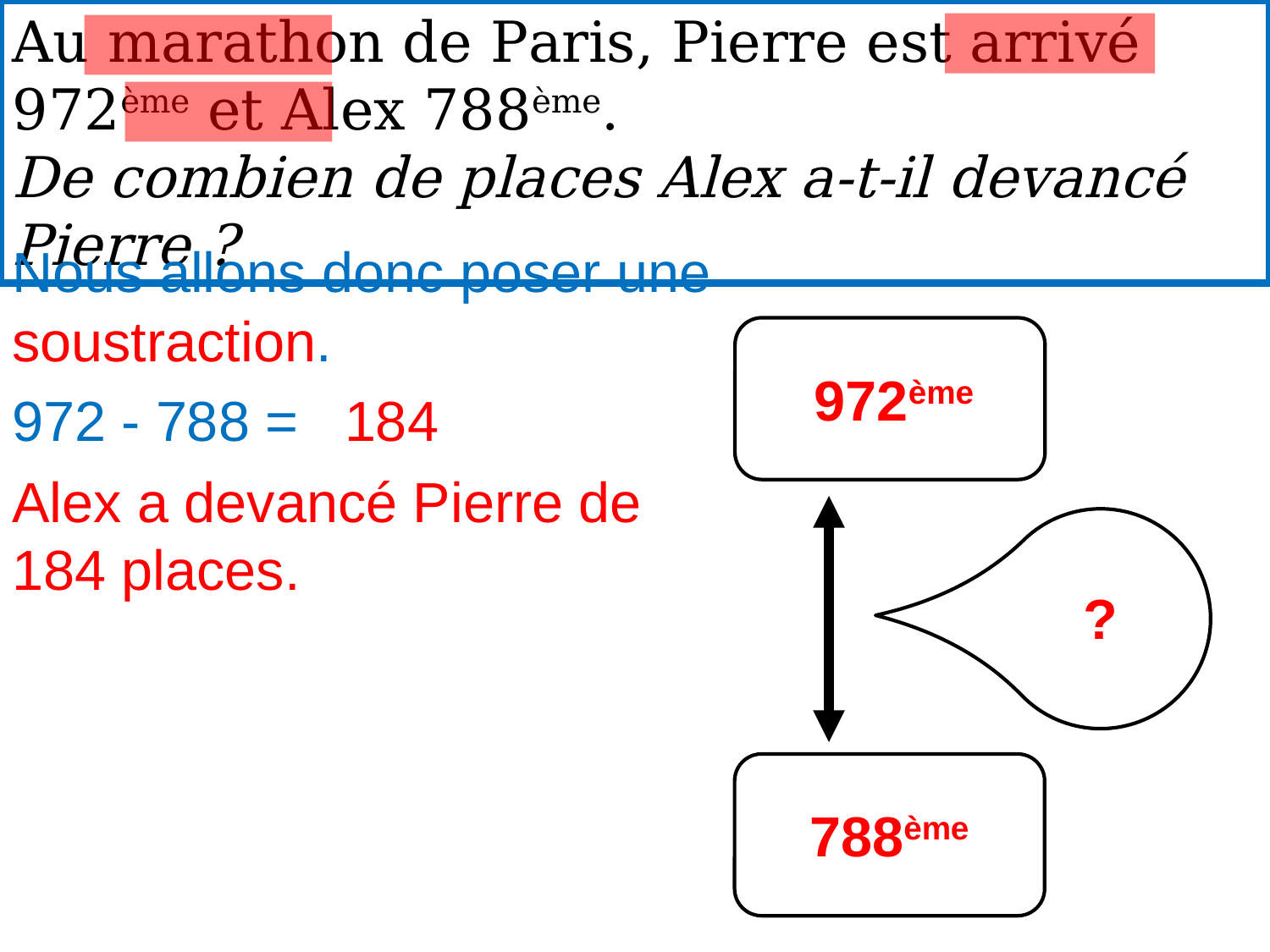

Au marathon de Paris, Pierre est arrivé 972ème et Alex 788ème.
De combien de places Alex a-t-il devancé Pierre ?

Nous allons donc poser une
soustraction.

972ème
972 - 788 =
184
Alex a devancé Pierre de 184 places.

?

788ème